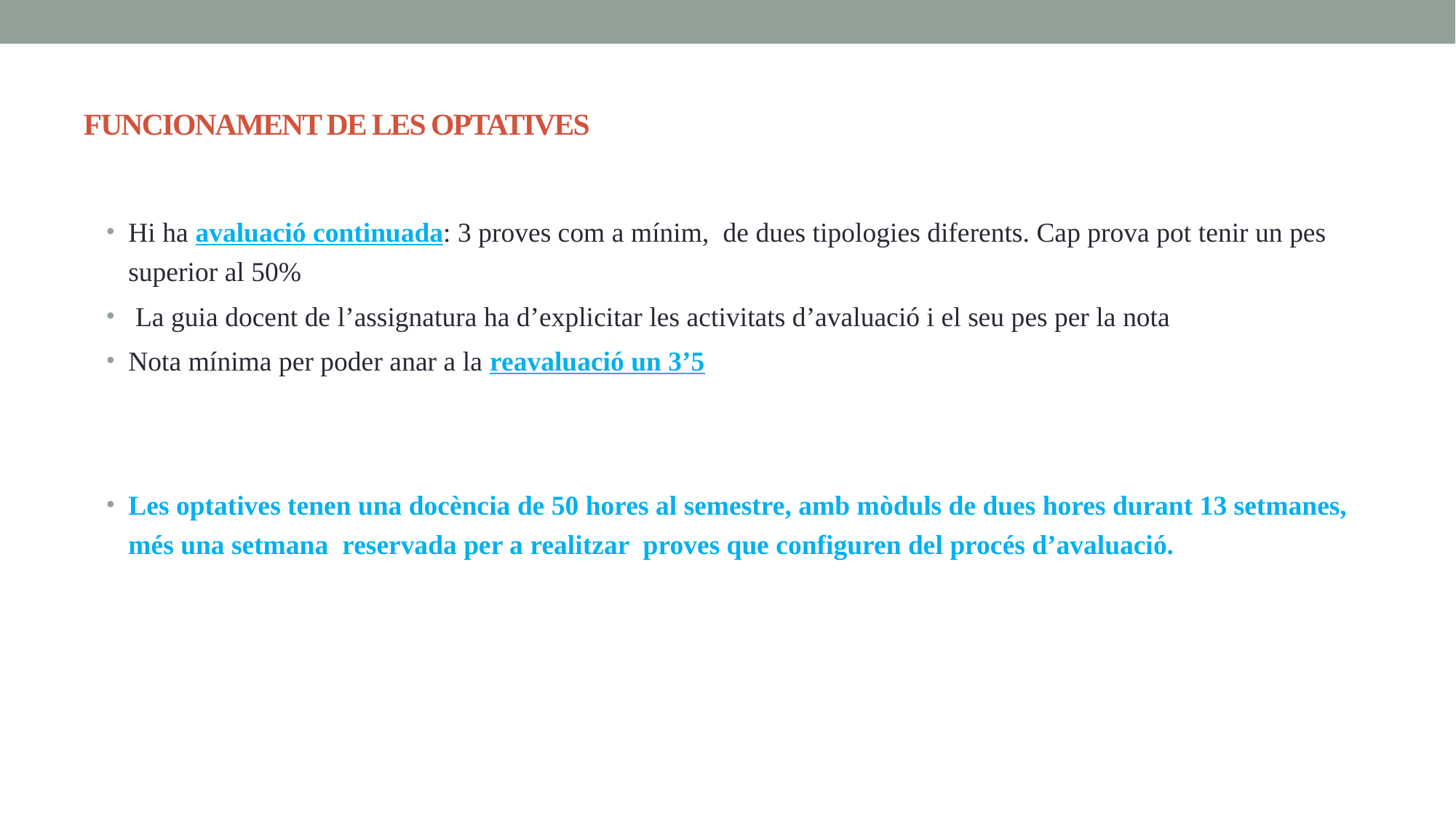

# FUNCIONAMENT DE LES OPTATIVES
Hi ha avaluació continuada: 3 proves com a mínim,  de dues tipologies diferents. Cap prova pot tenir un pes superior al 50%
 La guia docent de l’assignatura ha d’explicitar les activitats d’avaluació i el seu pes per la nota
Nota mínima per poder anar a la reavaluació un 3’5

Les optatives tenen una docència de 50 hores al semestre, amb mòduls de dues hores durant 13 setmanes, més una setmana  reservada per a realitzar  proves que configuren del procés d’avaluació.